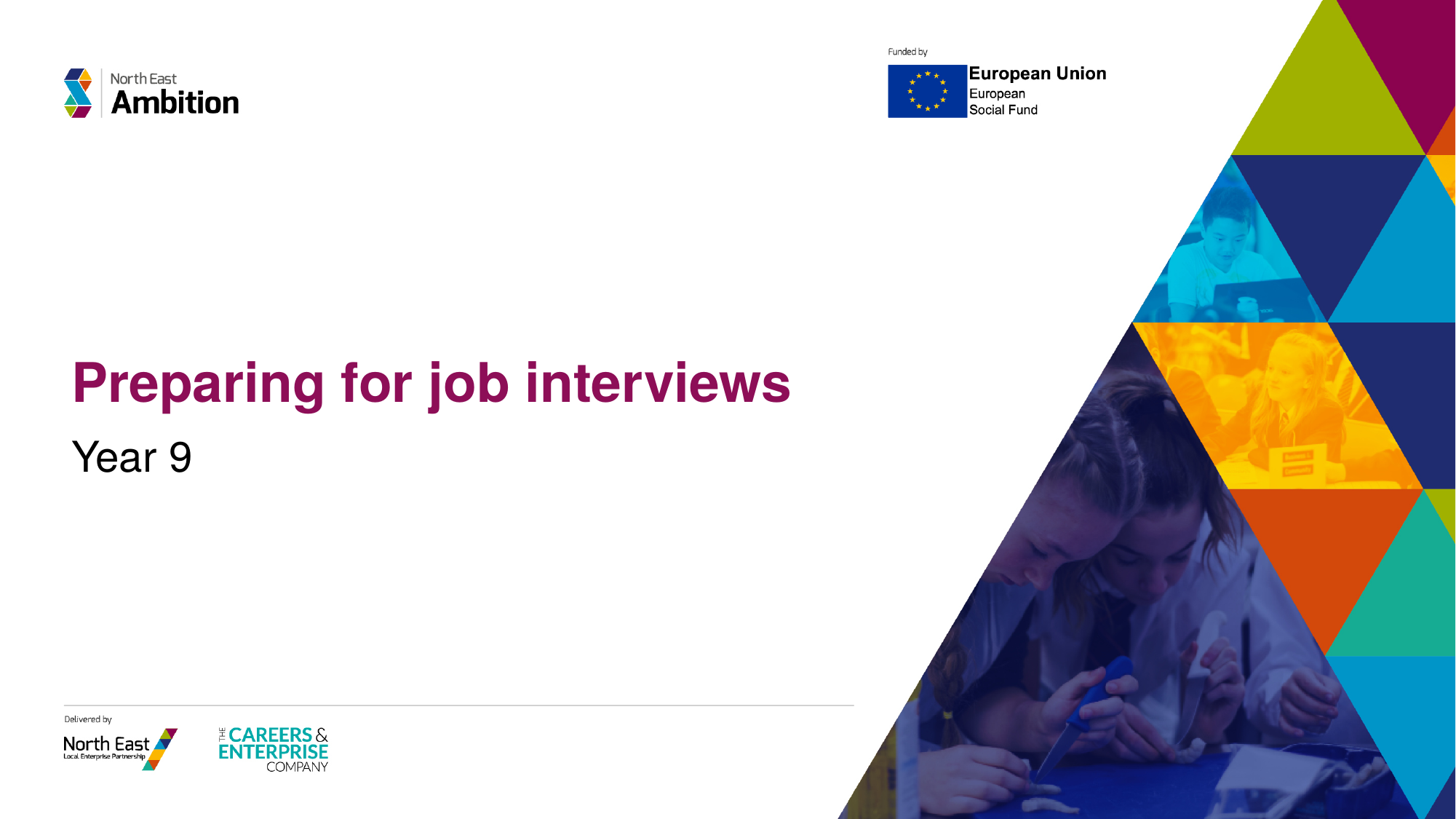

# Preparing for job interviews
Year 9